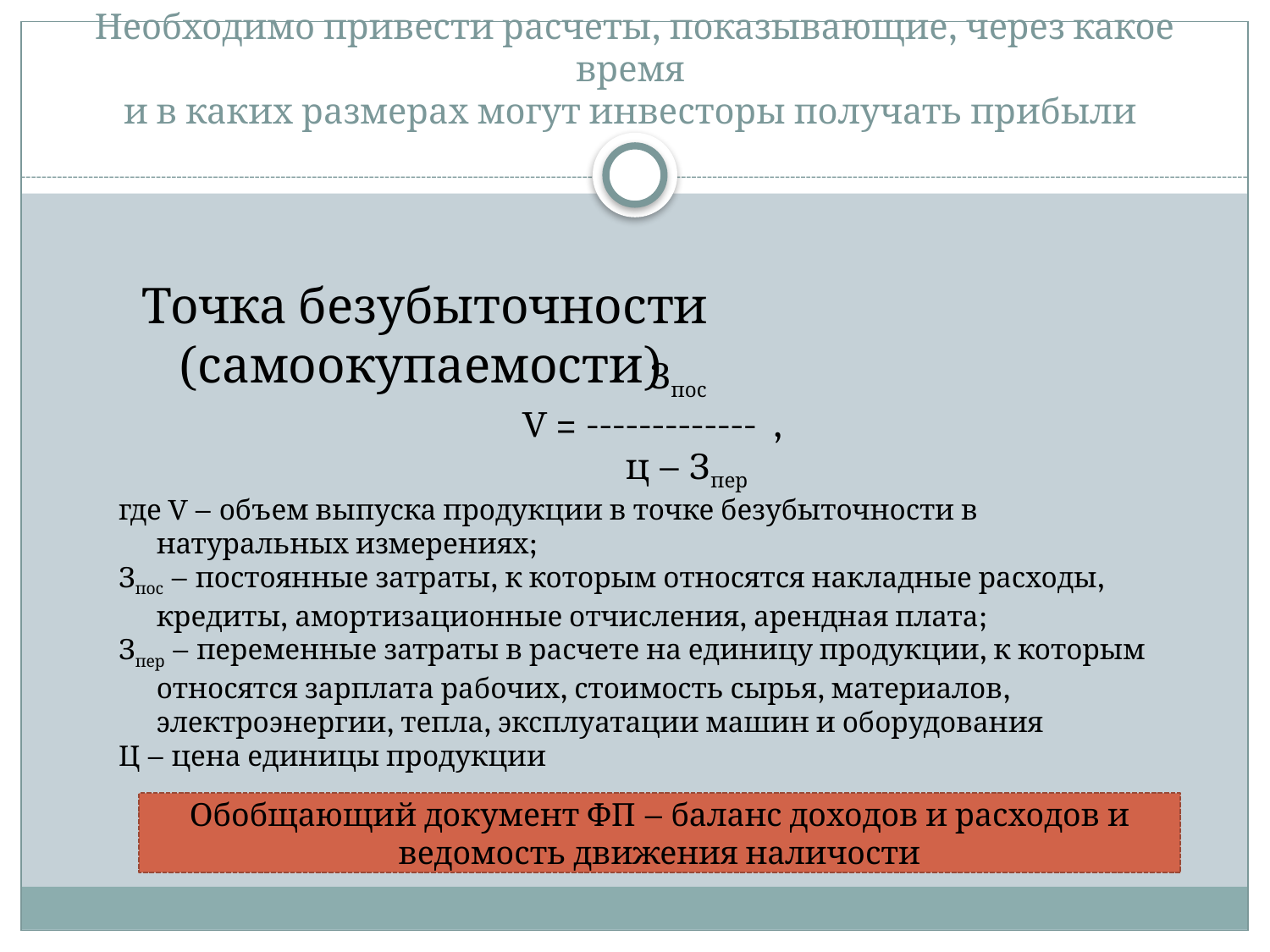

# Необходимо привести расчеты, показывающие, через какое время и в каких размерах могут инвесторы получать прибыли
Точка безубыточности (самоокупаемости)
         Зпос
   V = -------------  ,
           ц – Зпер
где V – объем выпуска продукции в точке безубыточности в натуральных измерениях;
Зпос – постоянные затраты, к которым относятся накладные расходы, кредиты, амортизационные отчисления, арендная плата;
Зпер – переменные затраты в расчете на единицу продукции, к которым относятся зарплата рабочих, стоимость сырья, материалов, электроэнергии, тепла, эксплуатации машин и оборудования
Ц – цена единицы продукции
Обобщающий документ ФП – баланс доходов и расходов и ведомость движения наличости